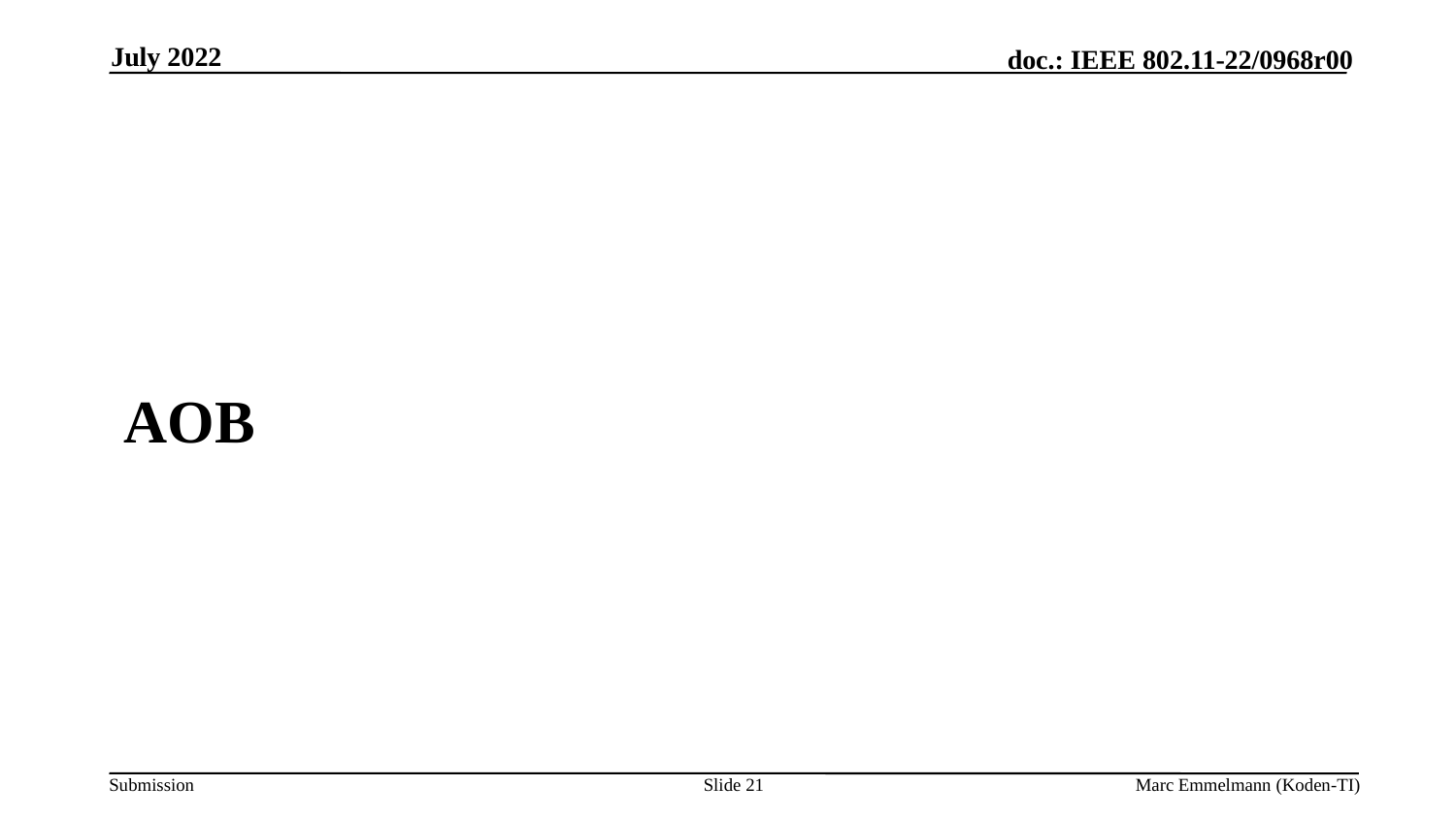

July 2022
# AOB
Slide 21
Marc Emmelmann (Koden-TI)